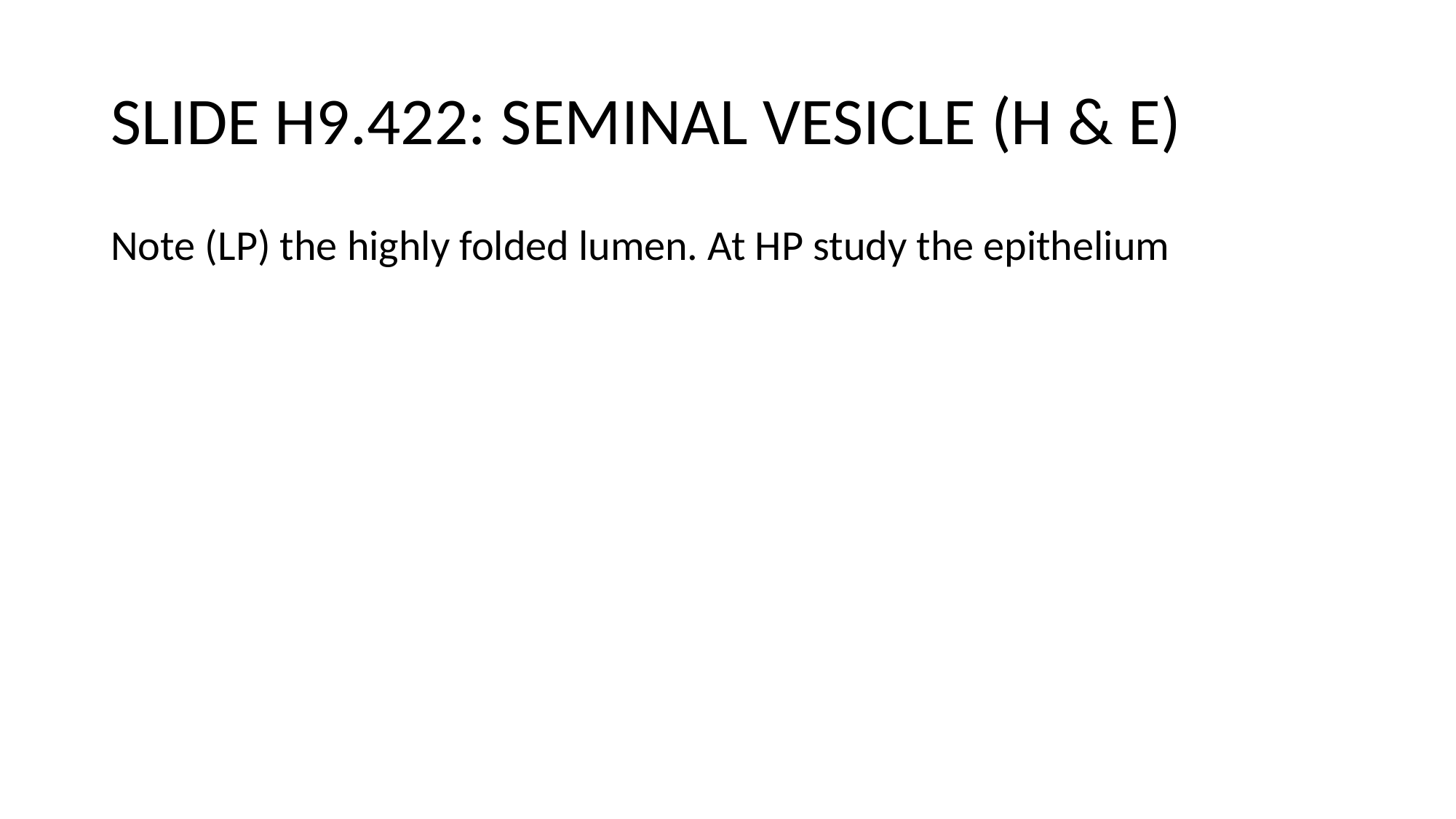

# SLIDE H9.422: SEMINAL VESICLE (H & E)
Note (LP) the highly folded lumen. At HP study the epithelium